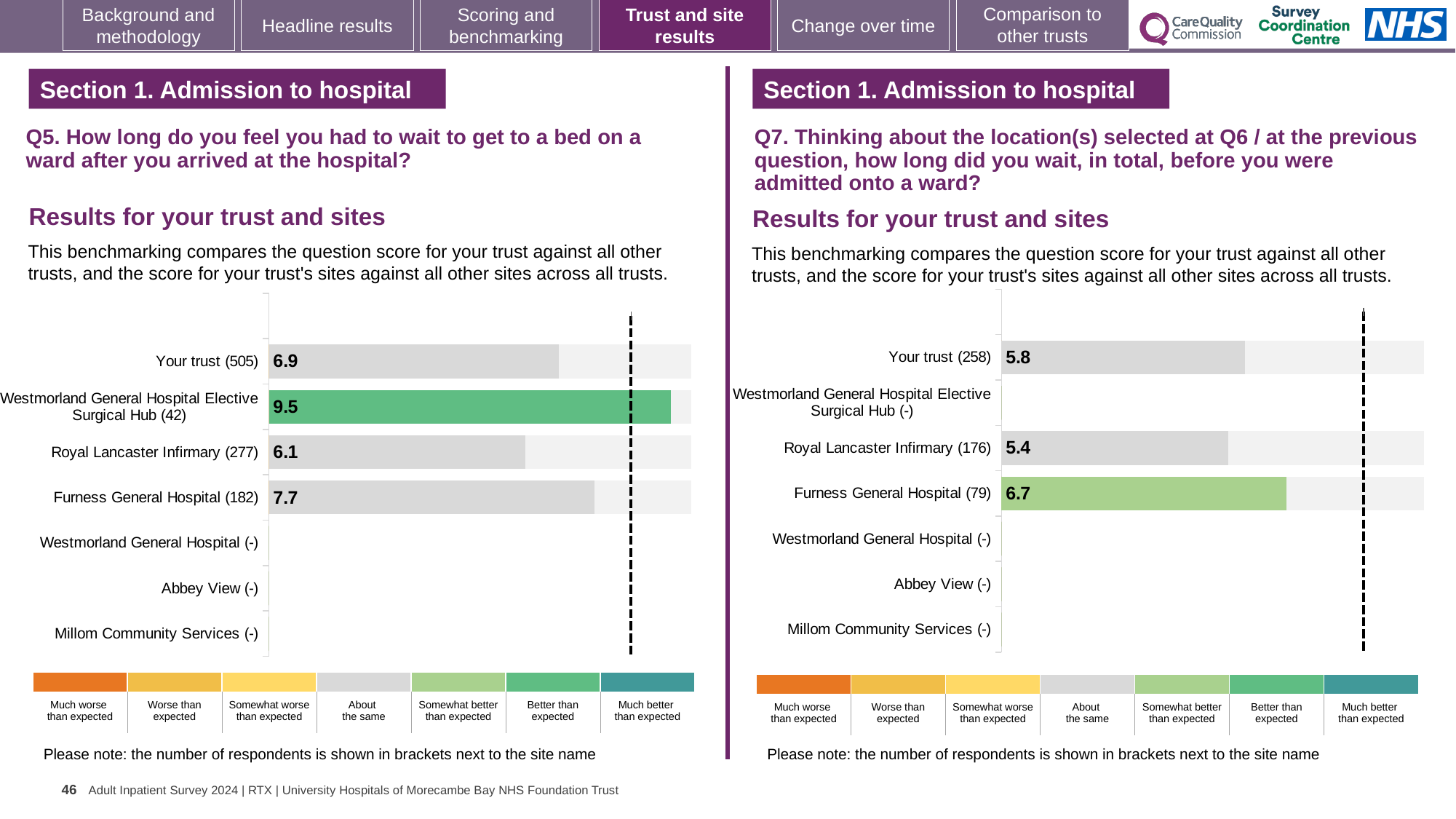

Section 1. Admission to hospital
Section 1. Admission to hospital
Q7. Thinking about the location(s) selected at Q6 / at the previous question, how long did you wait, in total, before you were admitted onto a ward?
Q5. How long do you feel you had to wait to get to a bed on a ward after you arrived at the hospital?
Results for your trust and sites
Results for your trust and sites
This benchmarking compares the question score for your trust against all other trusts, and the score for your trust's sites against all other sites across all trusts.
This benchmarking compares the question score for your trust against all other trusts, and the score for your trust's sites against all other sites across all trusts.

[unsupported chart]

[unsupported chart]

|  |  |  |  |  |  |  |
| --- | --- | --- | --- | --- | --- | --- |
| Much worse than expected | Worse than expected | Somewhat worse than expected | About the same | Somewhat better than expected | Better than expected | Much better than expected |
|  |  |  |  |  |  |  |
| --- | --- | --- | --- | --- | --- | --- |
| Much worse than expected | Worse than expected | Somewhat worse than expected | About the same | Somewhat better than expected | Better than expected | Much better than expected |
Please note: the number of respondents is shown in brackets next to the site name
Please note: the number of respondents is shown in brackets next to the site name
46